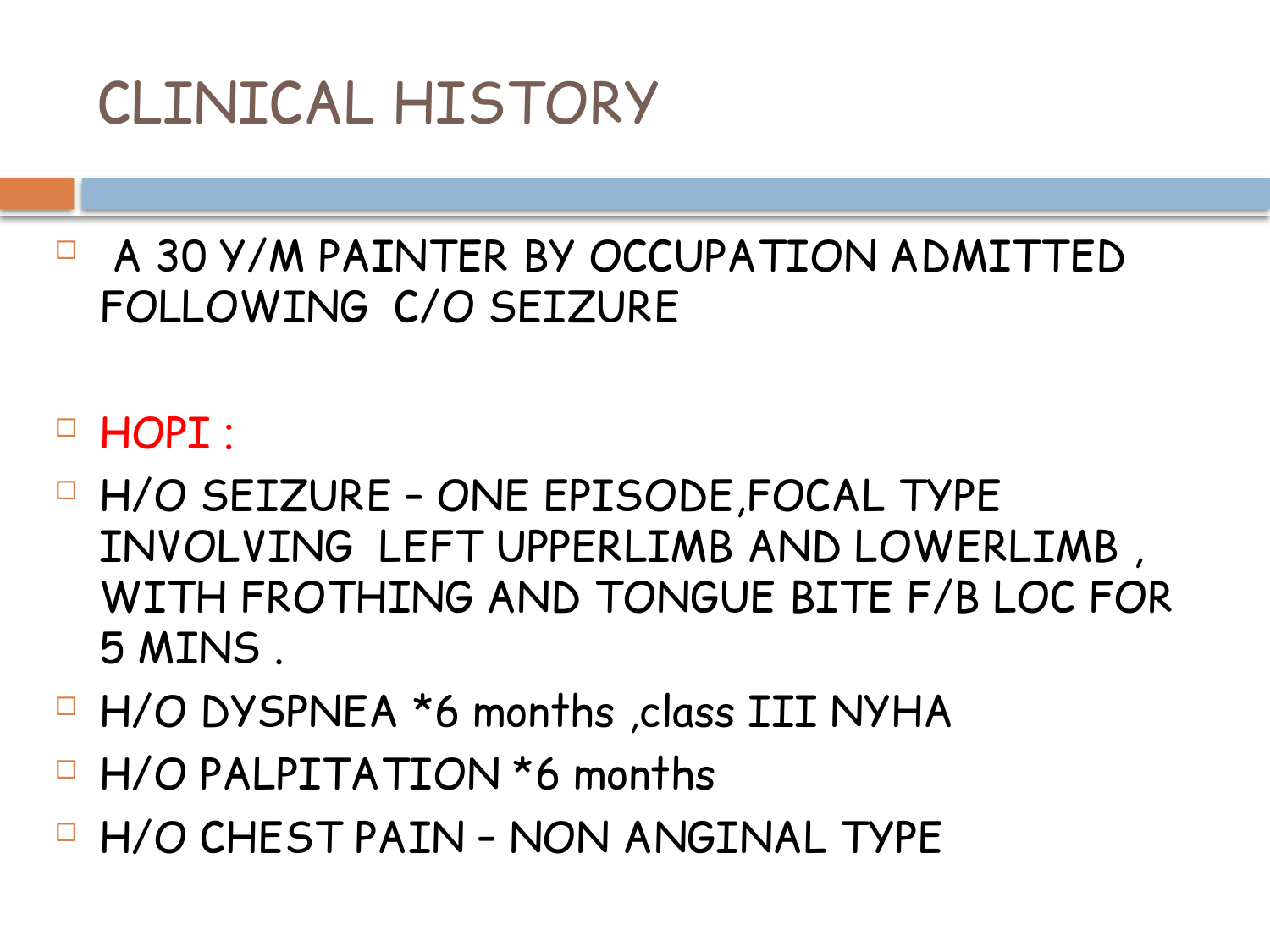

# CLINICAL HISTORY
 A 30 Y/M PAINTER BY OCCUPATION ADMITTED FOLLOWING  C/O SEIZURE

HOPI :
H/O SEIZURE – ONE EPISODE,FOCAL TYPE INVOLVING  LEFT UPPERLIMB AND LOWERLIMB , WITH FROTHING AND TONGUE BITE F/B LOC FOR 5 MINS .
H/O DYSPNEA *6 months ,class III NYHA
H/O PALPITATION *6 months
H/O CHEST PAIN – NON ANGINAL TYPE